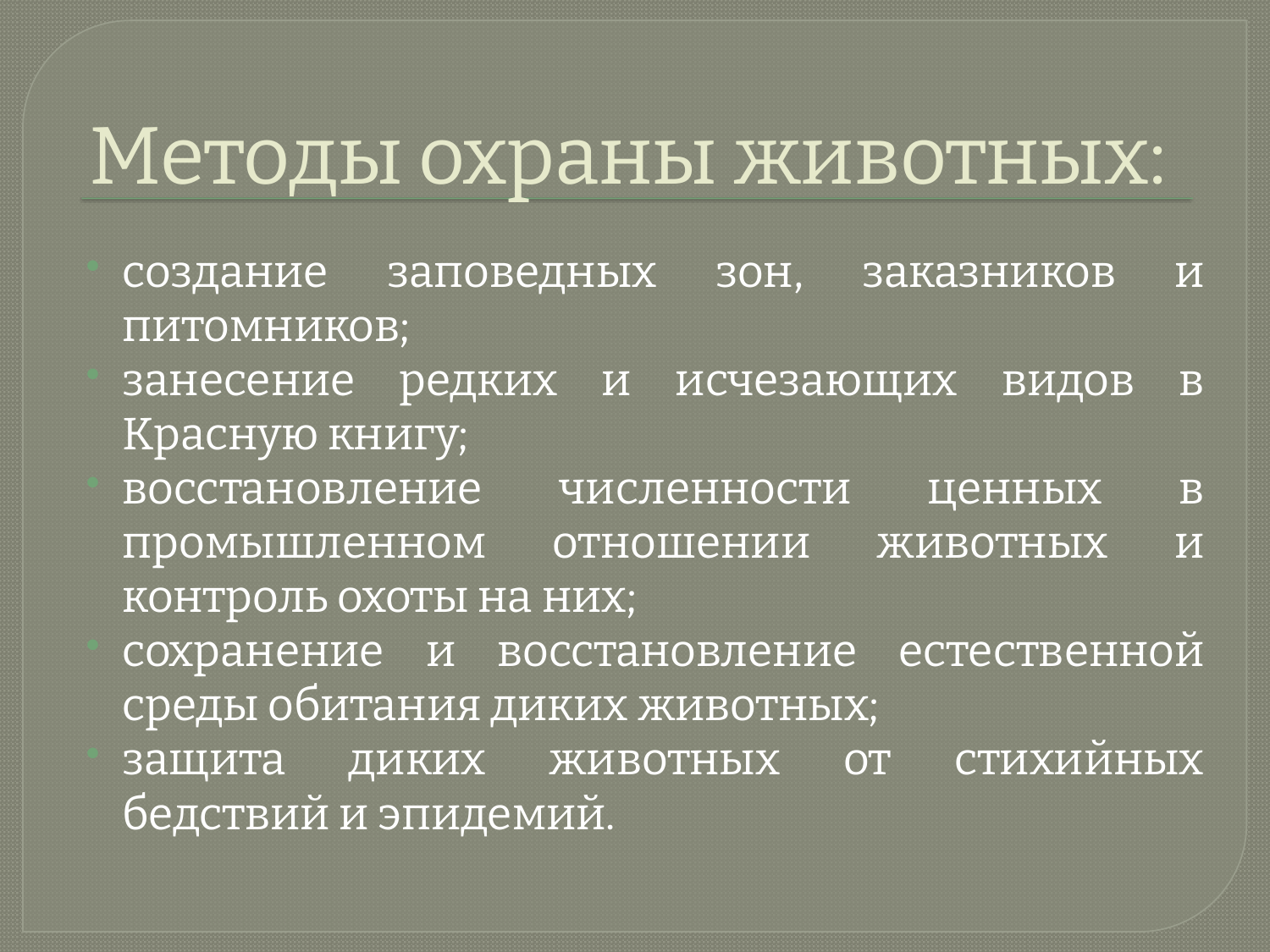

# Методы охраны животных:
создание заповедных зон, заказников и питомников;
занесение редких и исчезающих видов в Красную книгу;
восстановление численности ценных в промышленном отношении животных и контроль охоты на них;
сохранение и восстановление естественной среды обитания диких животных;
защита диких животных от стихийных бедствий и эпидемий.